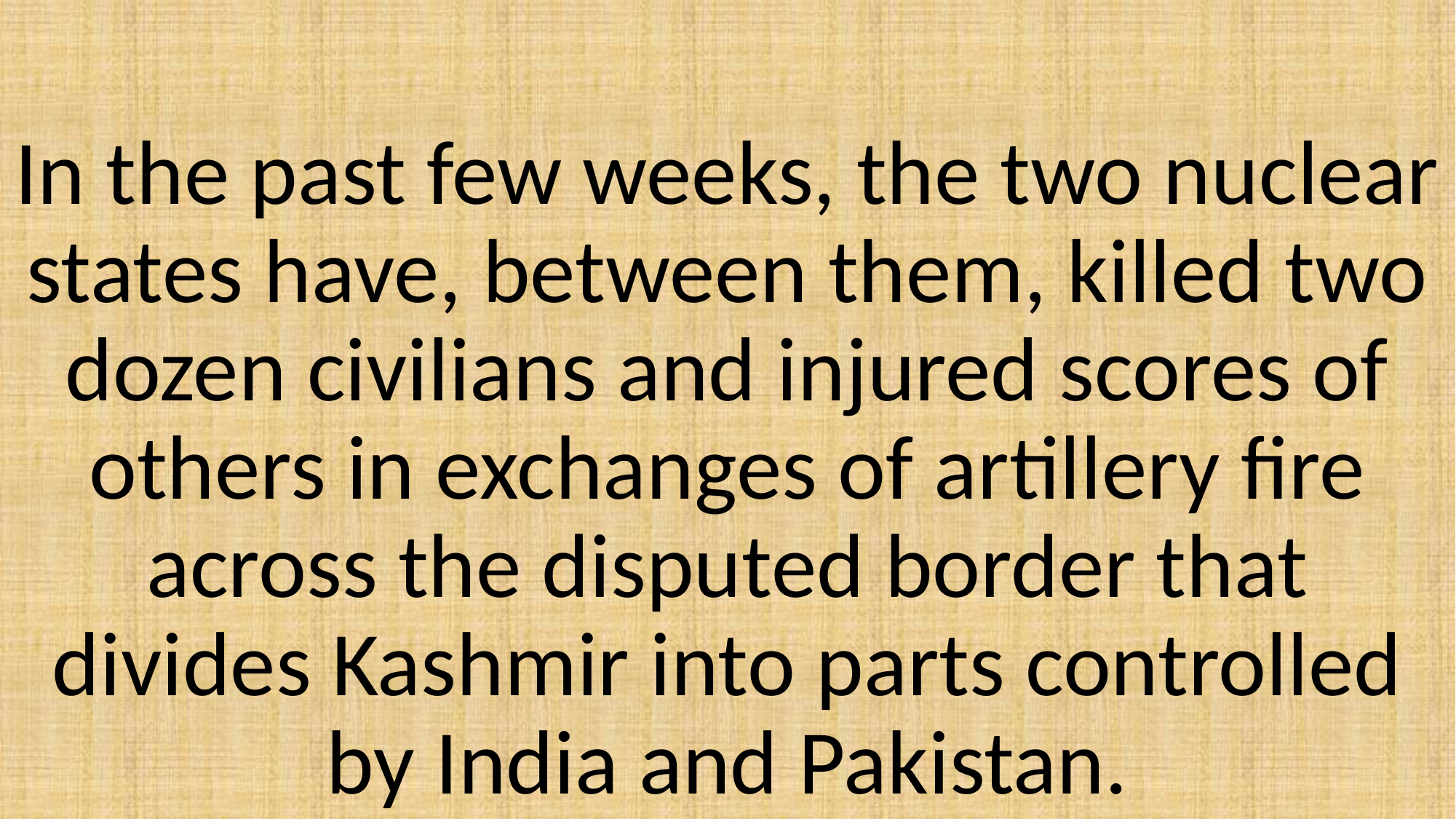

# In the past few weeks, the two nuclear states have, between them, killed two dozen civilians and injured scores of others in exchanges of artillery fire across the disputed border that divides Kashmir into parts controlled by India and Pakistan.